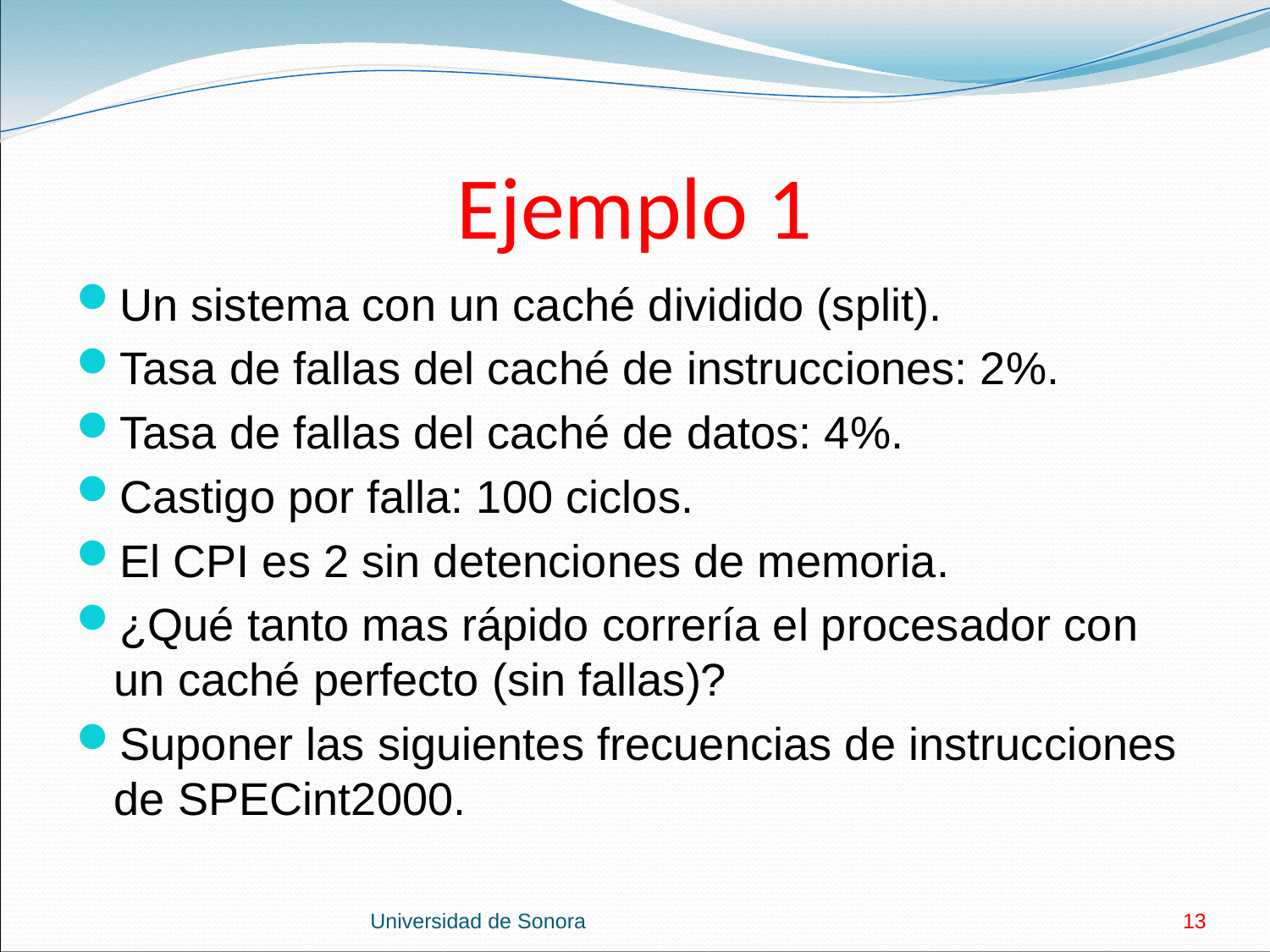

# Ejemplo 1
Un sistema con un caché dividido (split).
Tasa de fallas del caché de instrucciones: 2%.
Tasa de fallas del caché de datos: 4%.
Castigo por falla: 100 ciclos.
El CPI es 2 sin detenciones de memoria.
¿Qué tanto mas rápido correría el procesador con un caché perfecto (sin fallas)?
Suponer las siguientes frecuencias de instrucciones de SPECint2000.
Universidad de Sonora
13